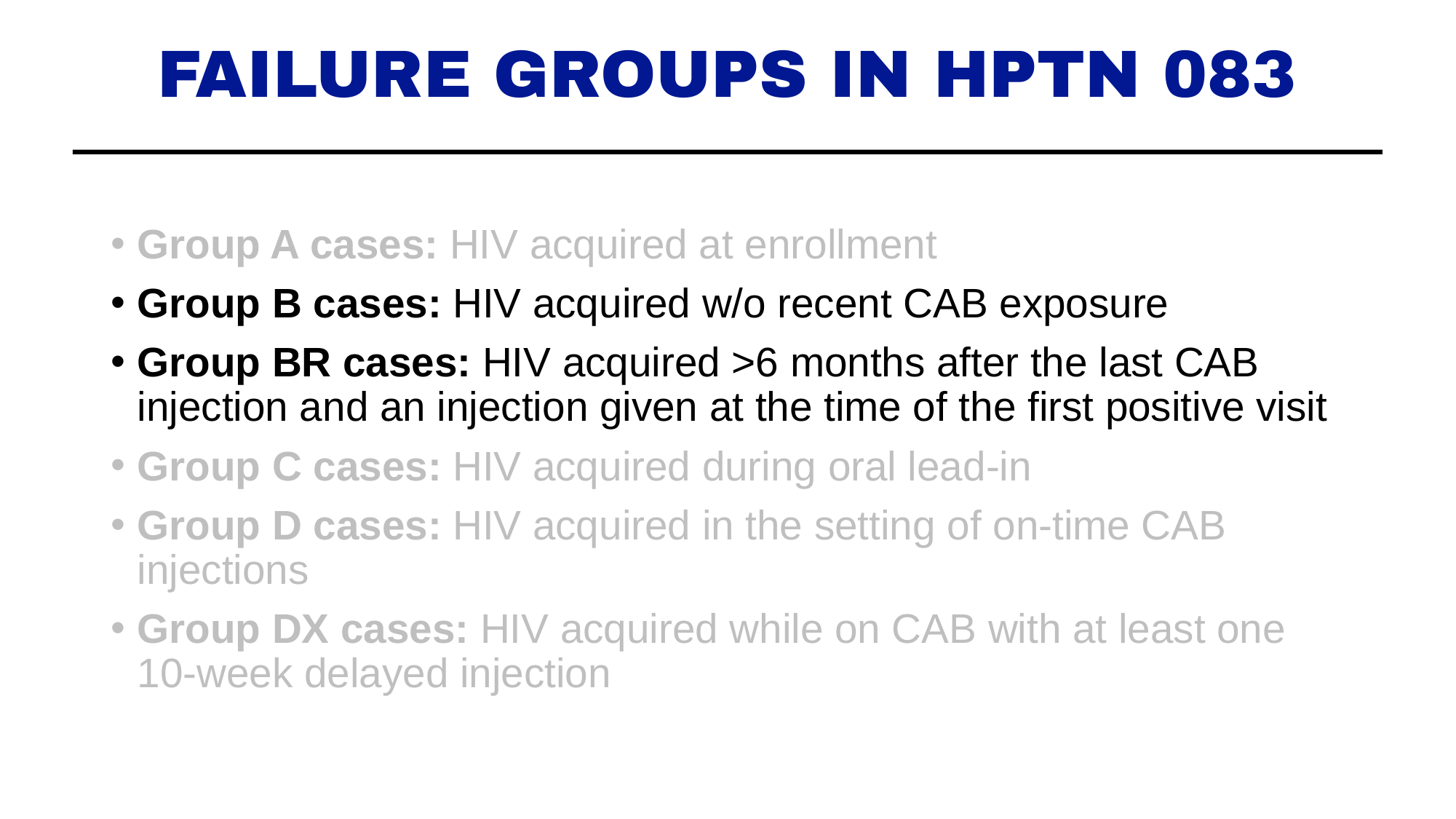

# FAILURE GROUPS IN HPTN 083

Group A cases: HIV acquired at enrollment
Group B cases: HIV acquired w/o recent CAB exposure
Group BR cases: HIV acquired >6 months after the last CAB injection and an injection given at the time of the first positive visit
Group C cases: HIV acquired during oral lead-in
Group D cases: HIV acquired in the setting of on-time CAB injections
Group DX cases: HIV acquired while on CAB with at least one 10-week delayed injection